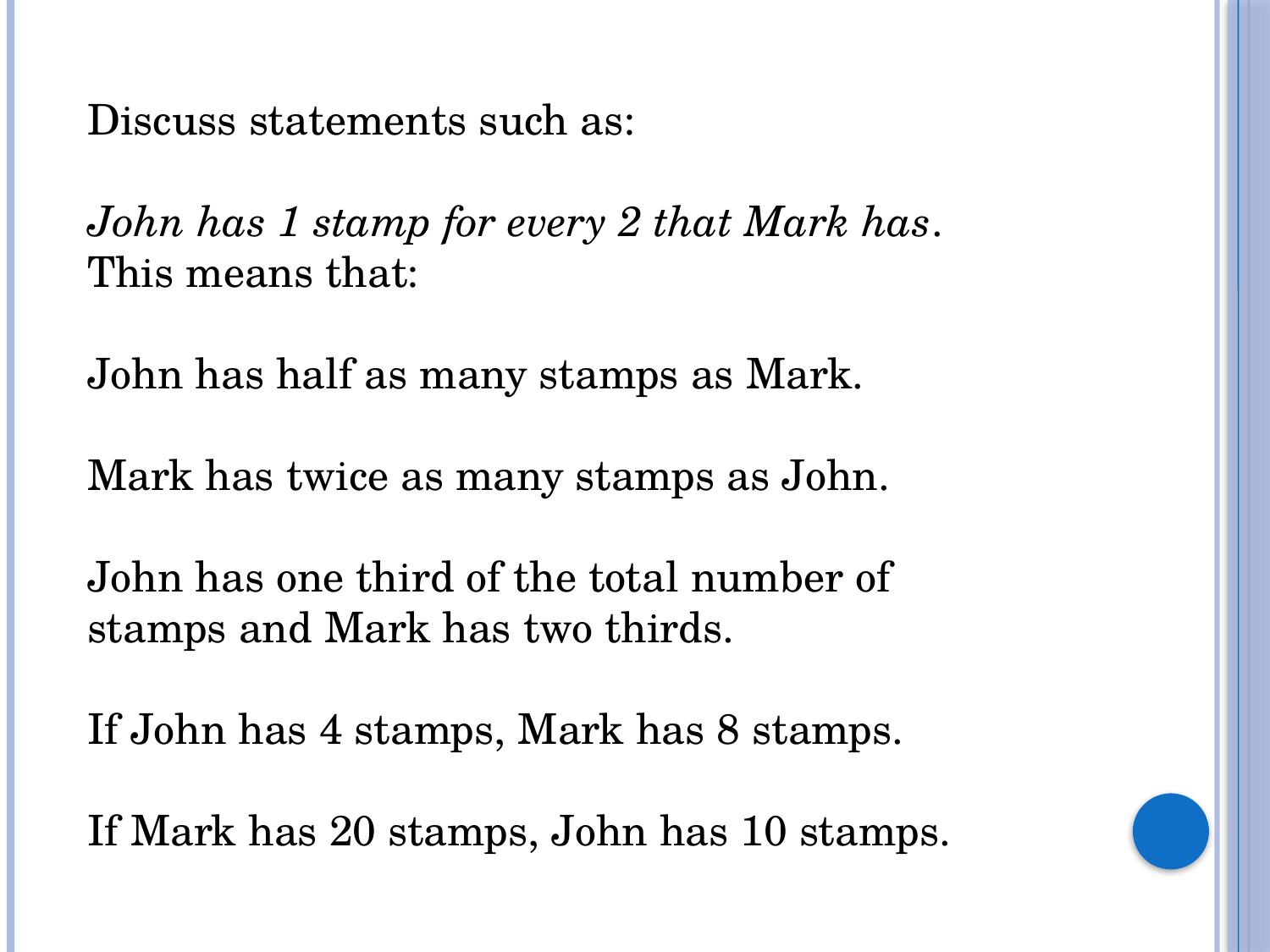

Discuss statements such as:

John has 1 stamp for every 2 that Mark has.
This means that:

John has half as many stamps as Mark.

Mark has twice as many stamps as John.

John has one third of the total number of stamps and Mark has two thirds.

If John has 4 stamps, Mark has 8 stamps.

If Mark has 20 stamps, John has 10 stamps.